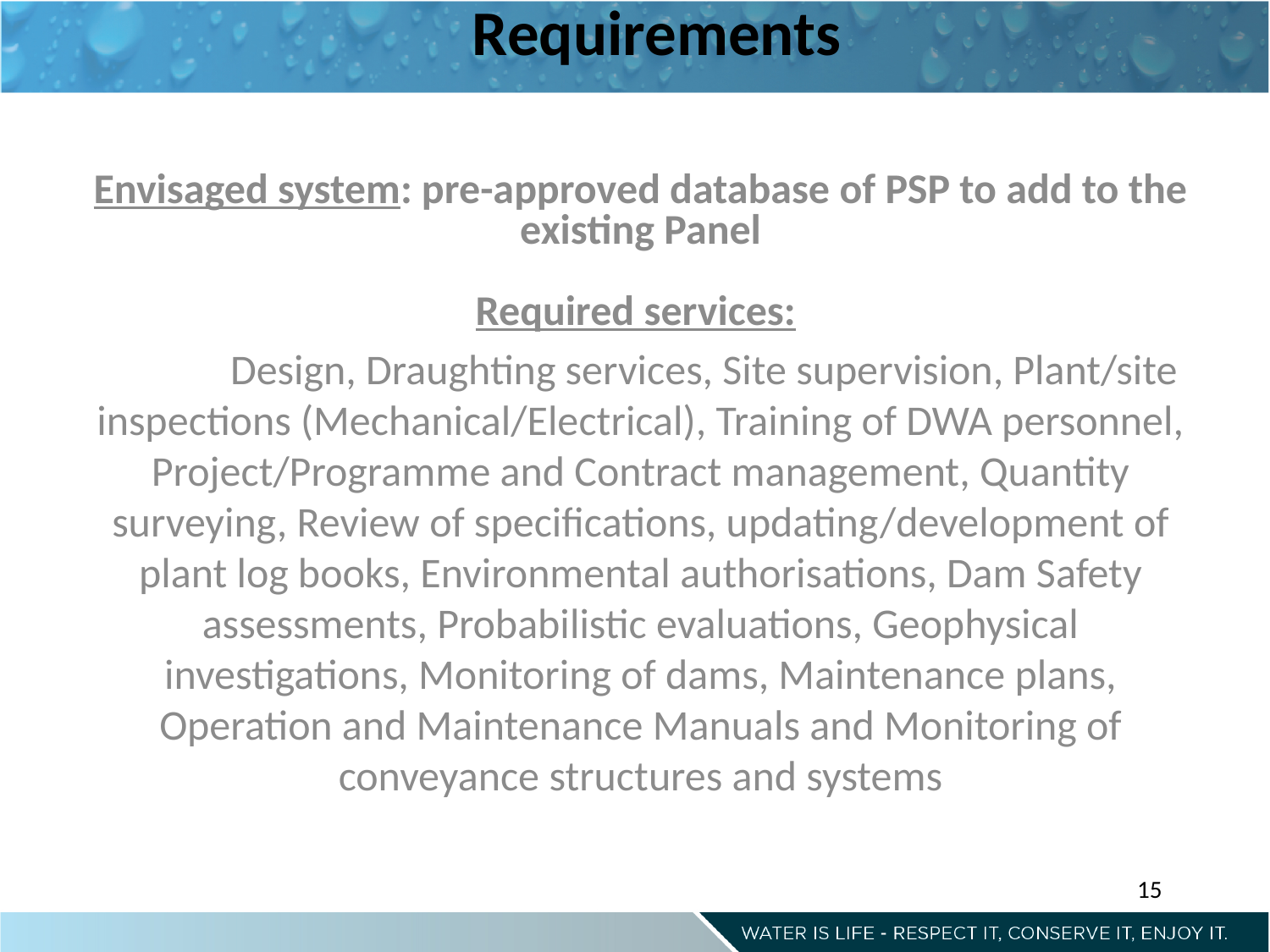

Requirements

Envisaged system: pre-approved database of PSP to add to the existing Panel

Required services:
	Design, Draughting services, Site supervision, Plant/site inspections (Mechanical/Electrical), Training of DWA personnel, Project/Programme and Contract management, Quantity surveying, Review of specifications, updating/development of plant log books, Environmental authorisations, Dam Safety assessments, Probabilistic evaluations, Geophysical investigations, Monitoring of dams, Maintenance plans, Operation and Maintenance Manuals and Monitoring of conveyance structures and systems

15